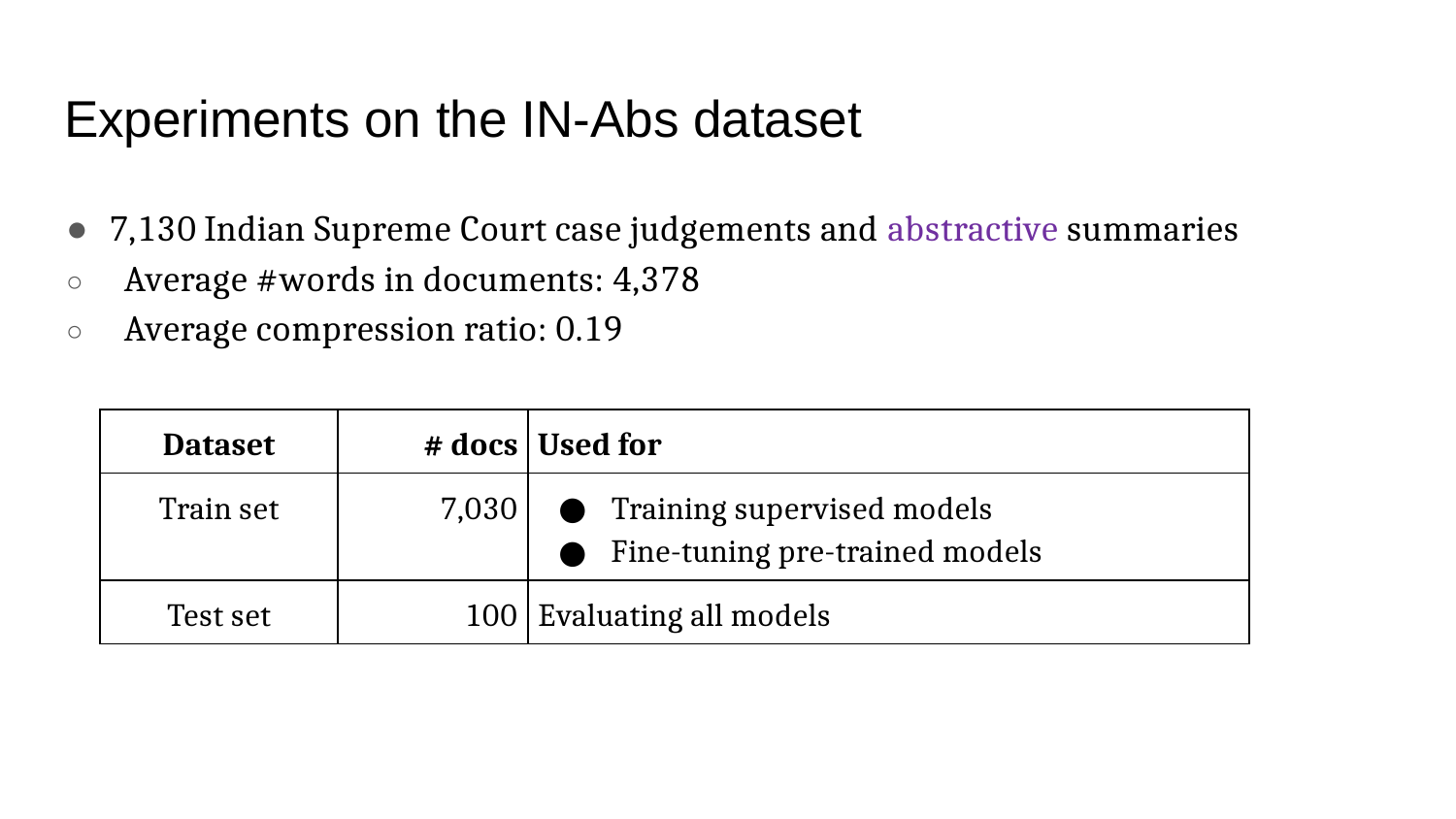

# Experiments on the IN-Abs dataset
●  7,130 Indian Supreme Court case judgements and abstractive summaries
○     Average #words in documents: 4,378
○     Average compression ratio: 0.19

| Dataset | # docs | Used for |
| --- | --- | --- |
| Train set | 7,030 | Training supervised models Fine-tuning pre-trained models |
| Test set | 100 | Evaluating all models |